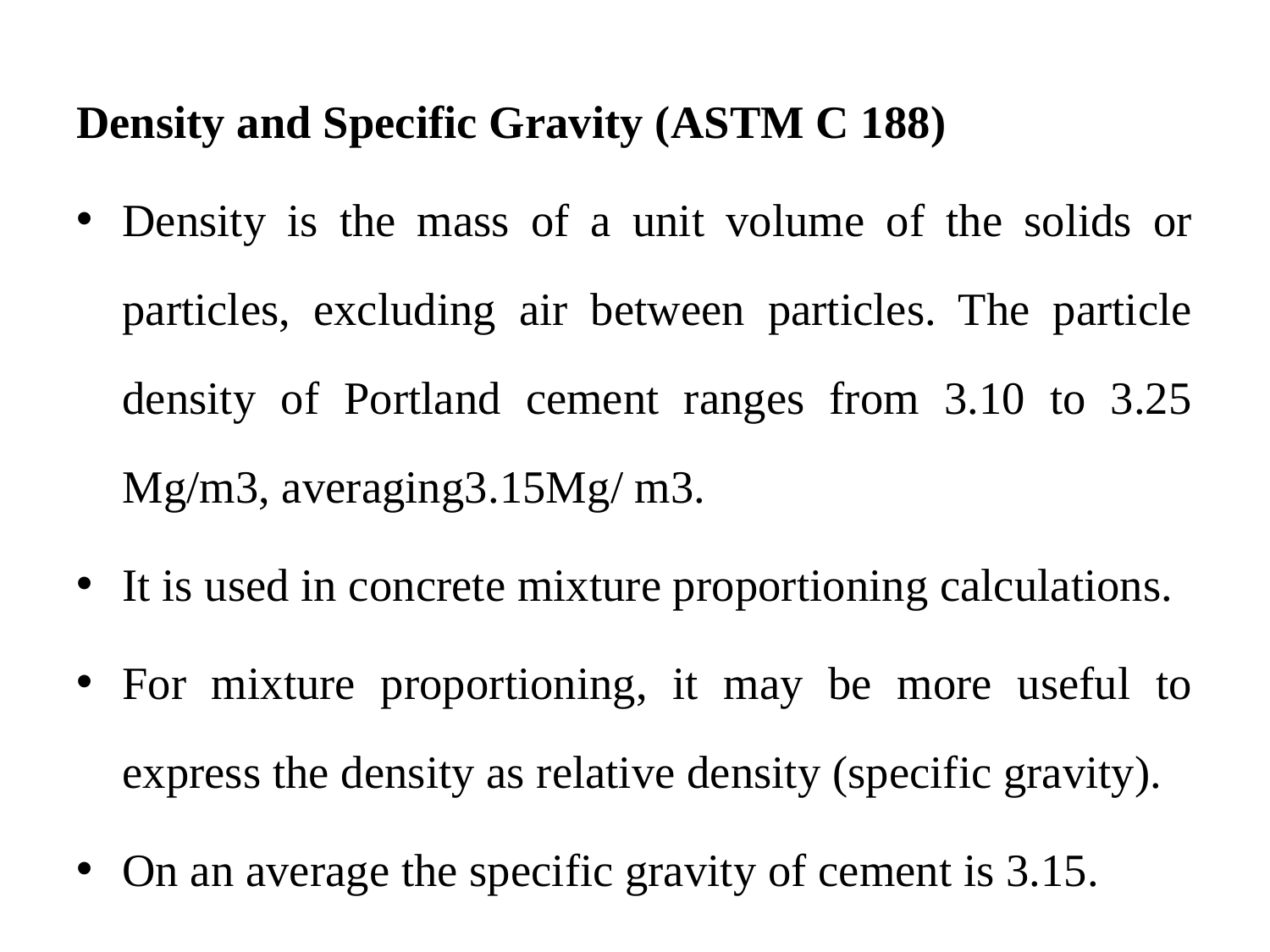

Density and Specific Gravity (ASTM C 188)
Density is the mass of a unit volume of the solids or particles, excluding air between particles. The particle density of Portland cement ranges from 3.10 to 3.25 Mg/m3, averaging3.15Mg/ m3.
It is used in concrete mixture proportioning calculations.
For mixture proportioning, it may be more useful to express the density as relative density (specific gravity).
On an average the specific gravity of cement is 3.15.